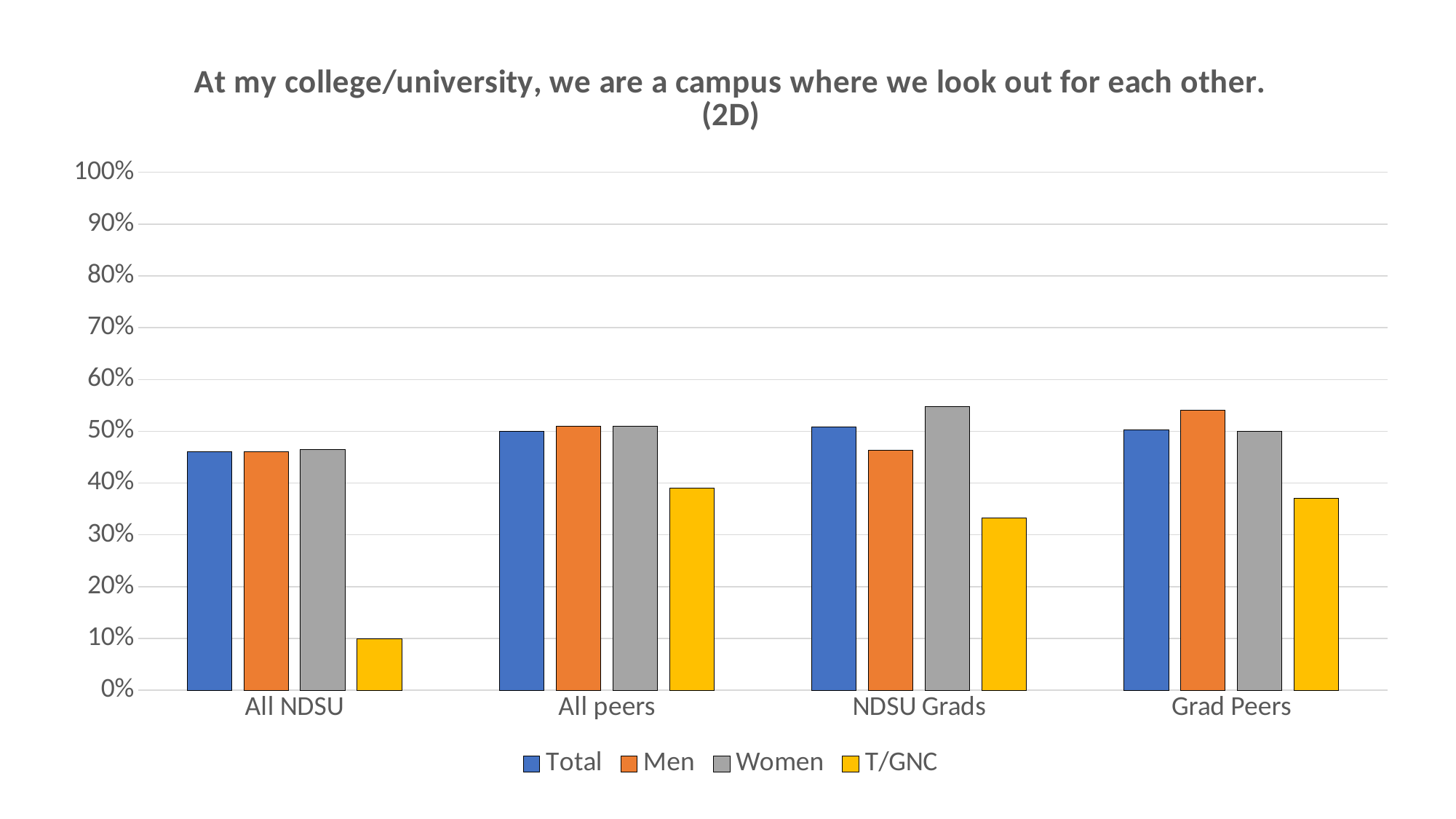

### Chart: At my college/university, we are a campus where we look out for each other. (2D)

| Category | Total | Men | Women | T/GNC |
|---|---|---|---|---|
| All NDSU | 0.46 | 0.46 | 0.465 | 0.1 |
| All peers | 0.5 | 0.51 | 0.51 | 0.39 |
| NDSU Grads | 0.508 | 0.464 | 0.548 | 0.333 |
| Grad Peers | 0.503 | 0.54 | 0.5 | 0.37 |